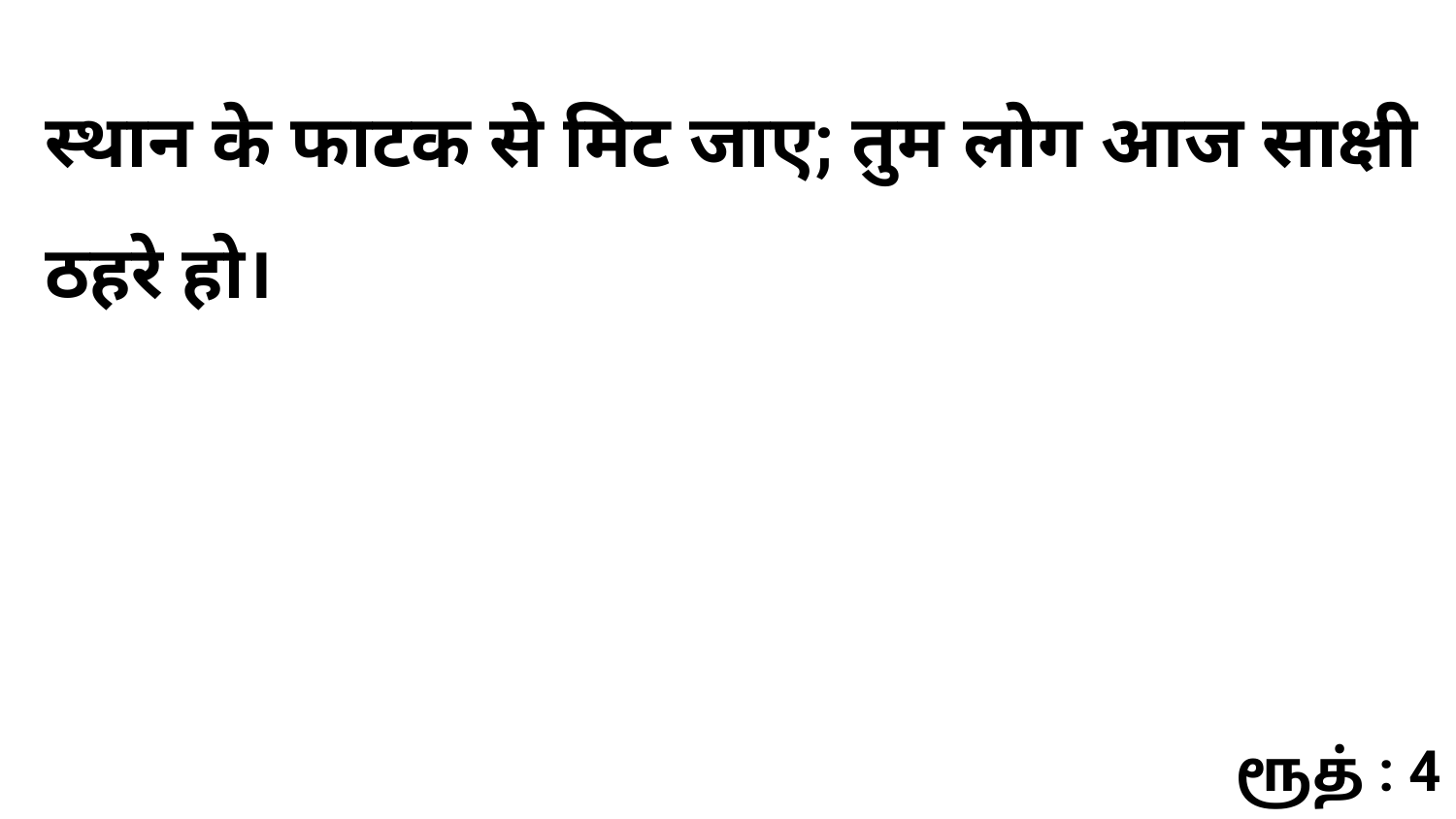

स्थान के फाटक से मिट जाए; तुम लोग आज साक्षी ठहरे हो।
ரூத் : 4